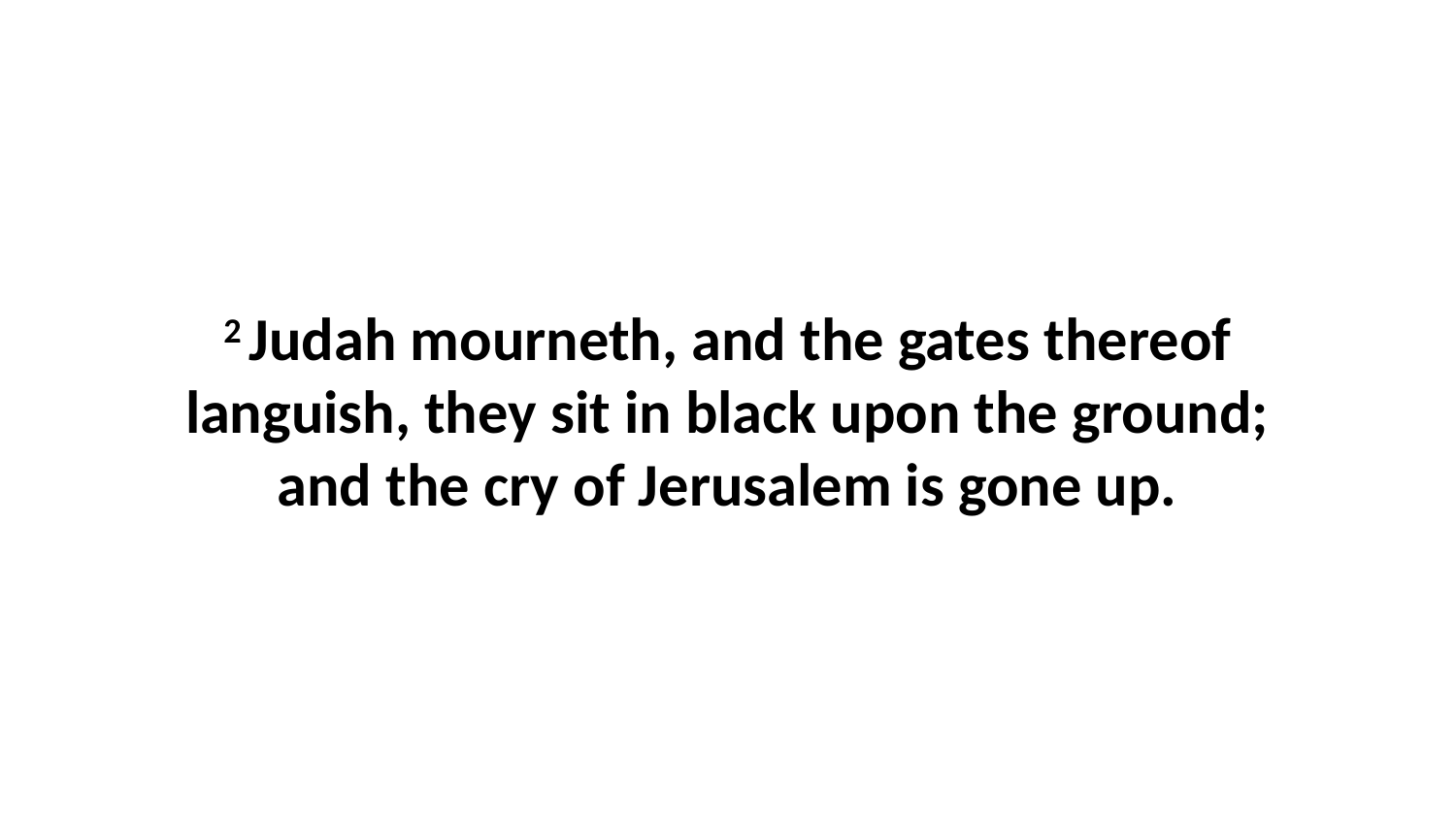

2 Judah mourneth, and the gates thereof languish, they sit in black upon the ground; and the cry of Jerusalem is gone up.